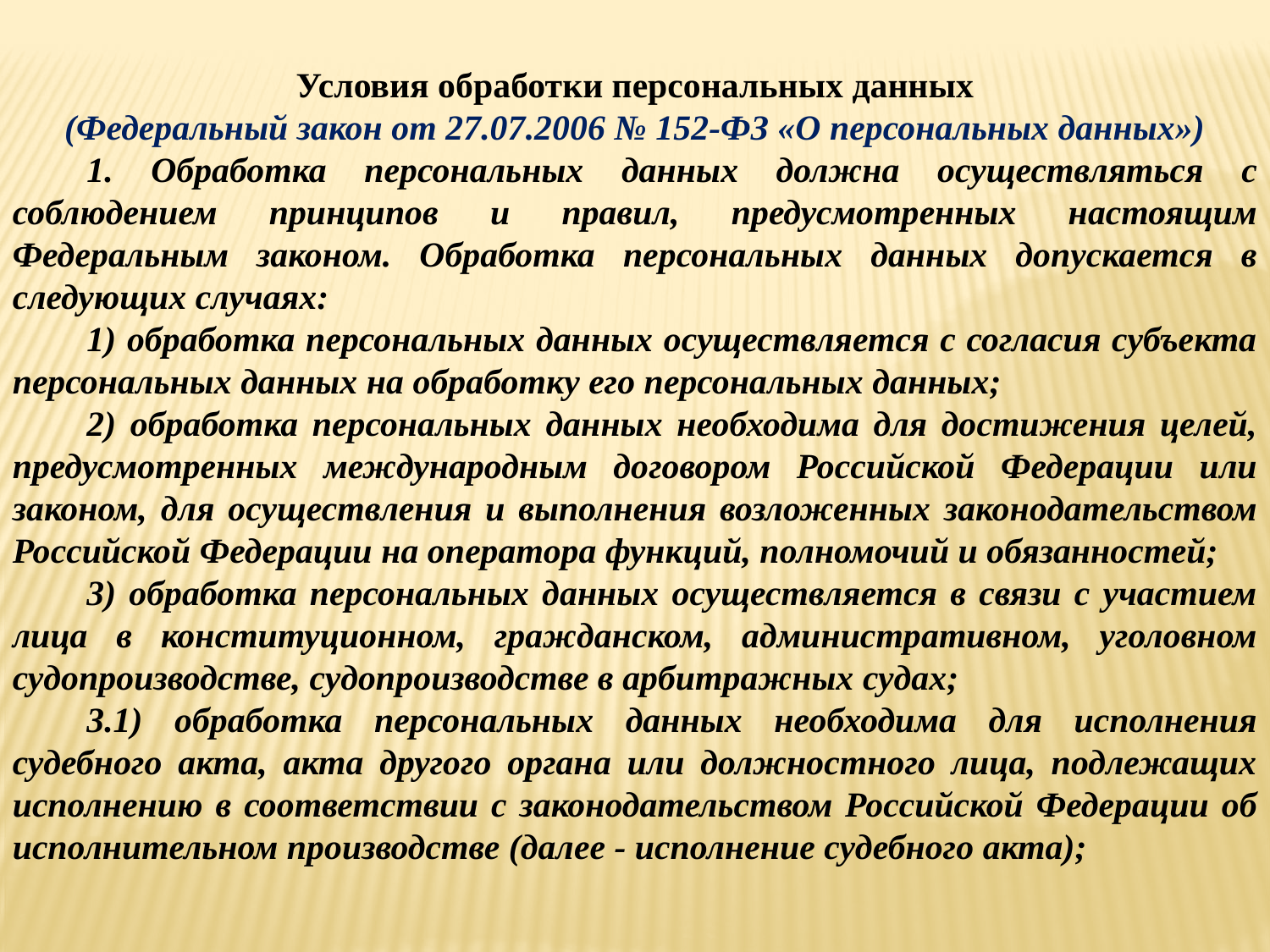

Условия обработки персональных данных
(Федеральный закон от 27.07.2006 № 152-ФЗ «О персональных данных»)
1. Обработка персональных данных должна осуществляться с соблюдением принципов и правил, предусмотренных настоящим Федеральным законом. Обработка персональных данных допускается в следующих случаях:
1) обработка персональных данных осуществляется с согласия субъекта персональных данных на обработку его персональных данных;
2) обработка персональных данных необходима для достижения целей, предусмотренных международным договором Российской Федерации или законом, для осуществления и выполнения возложенных законодательством Российской Федерации на оператора функций, полномочий и обязанностей;
3) обработка персональных данных осуществляется в связи с участием лица в конституционном, гражданском, административном, уголовном судопроизводстве, судопроизводстве в арбитражных судах;
3.1) обработка персональных данных необходима для исполнения судебного акта, акта другого органа или должностного лица, подлежащих исполнению в соответствии с законодательством Российской Федерации об исполнительном производстве (далее - исполнение судебного акта);